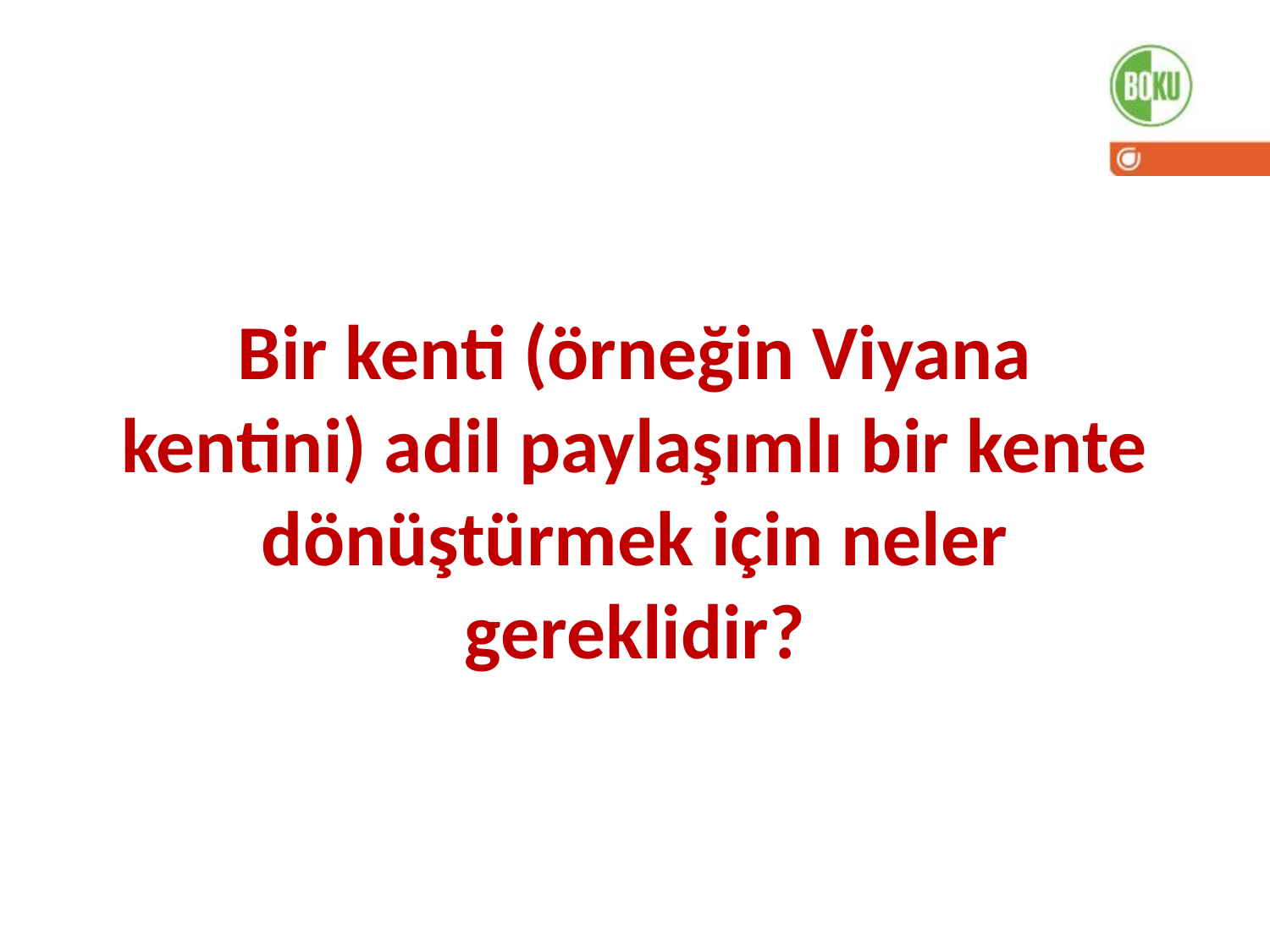

# Bir kenti (örneğin Viyana kentini) adil paylaşımlı bir kente dönüştürmek için neler gereklidir?